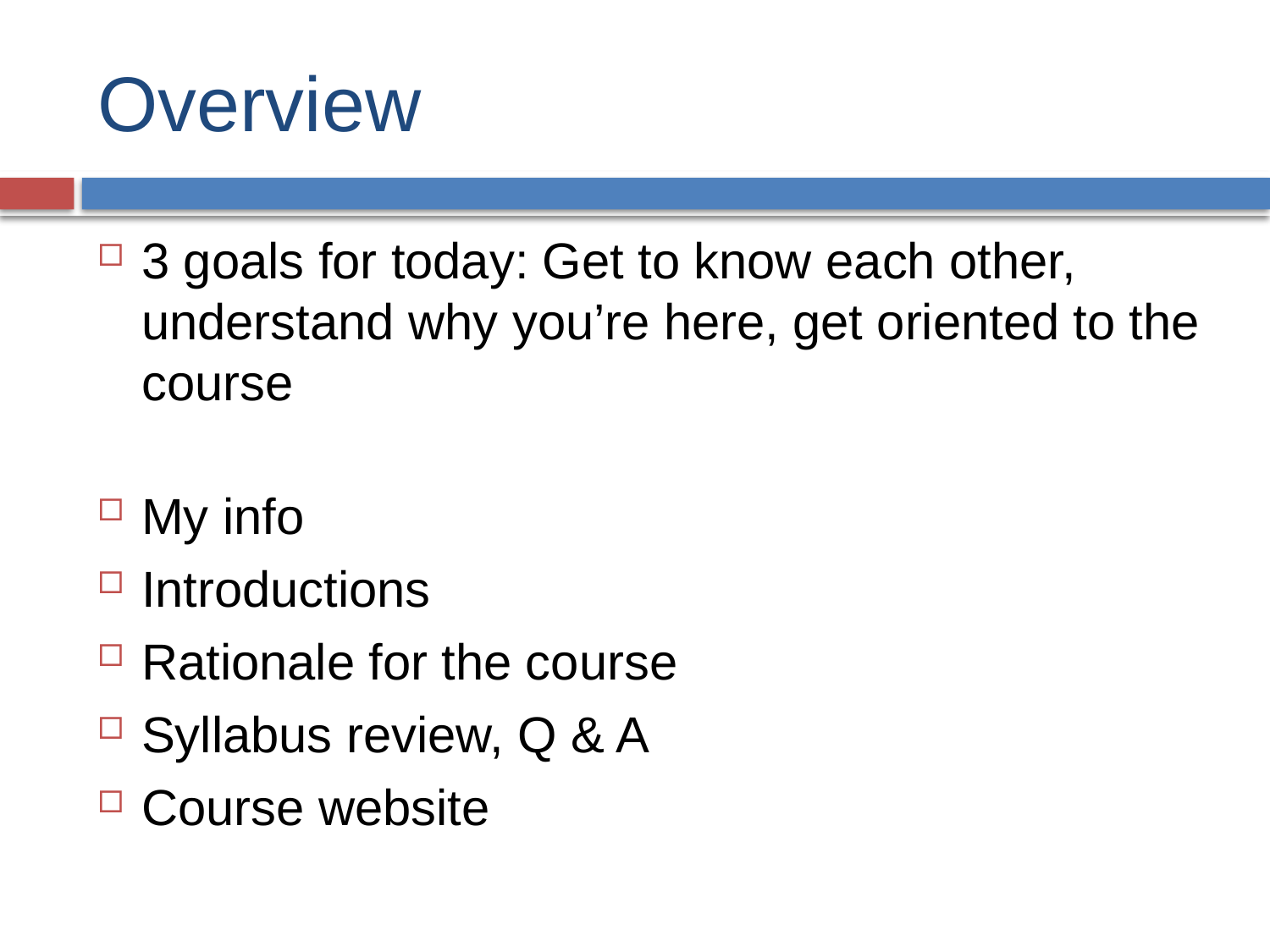

# Overview
3 goals for today: Get to know each other, understand why you’re here, get oriented to the course
My info
Introductions
Rationale for the course
Syllabus review, Q & A
Course website